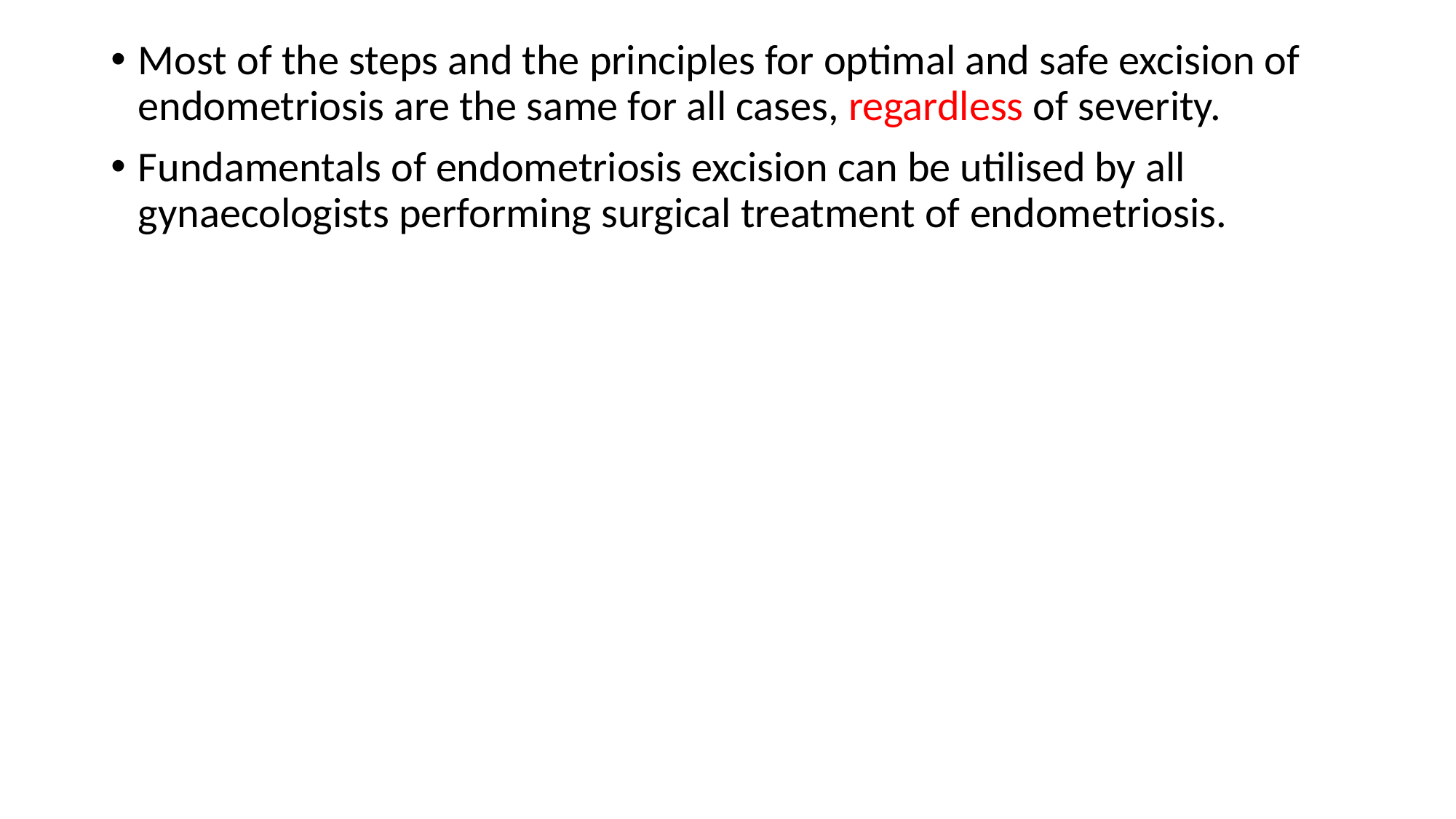

Most of the steps and the principles for optimal and safe excision of endometriosis are the same for all cases, regardless of severity.
Fundamentals of endometriosis excision can be utilised by all gynaecologists performing surgical treatment of endometriosis.